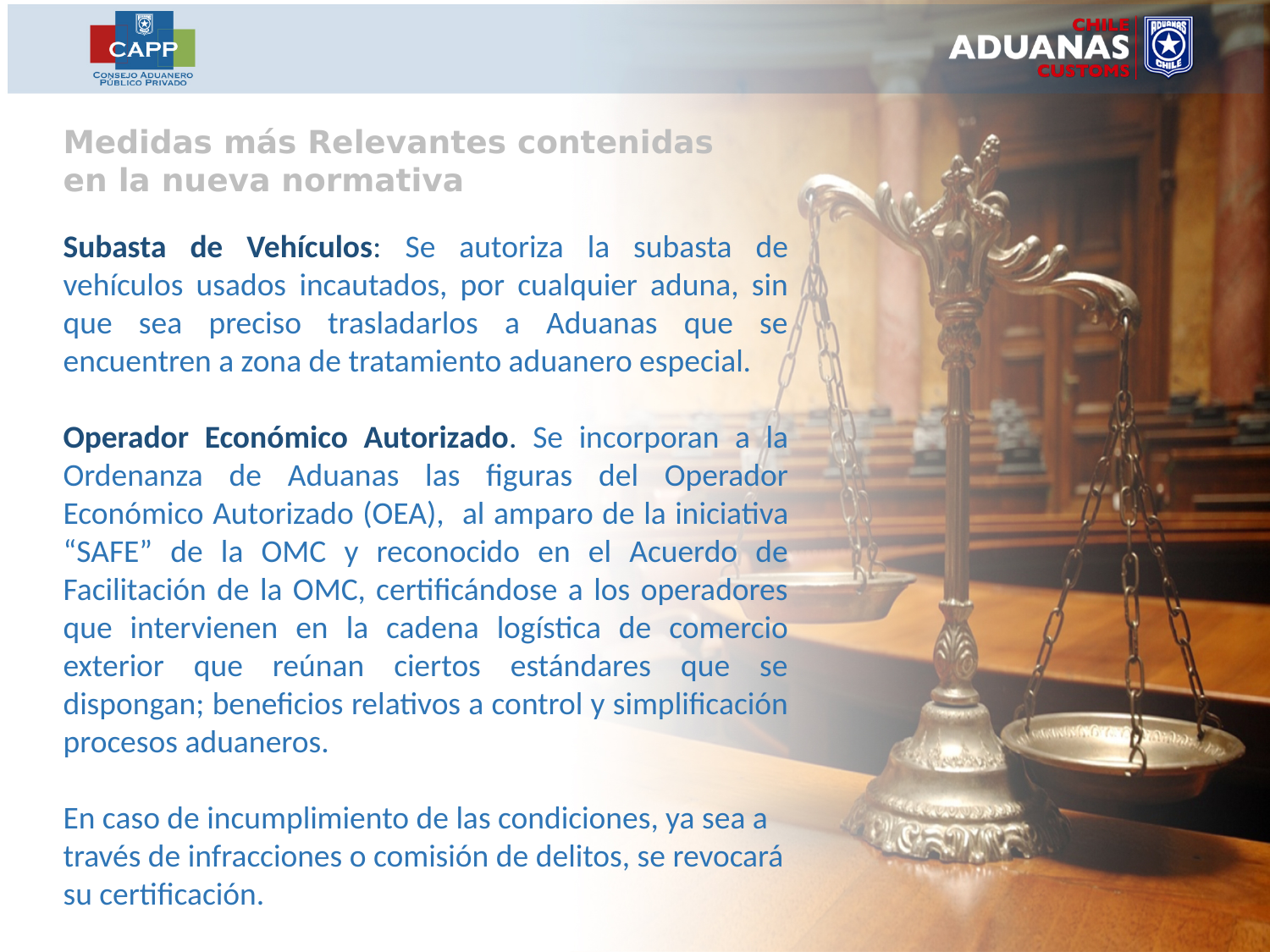

Medidas más Relevantes contenidas
en la nueva normativa

Subasta de Vehículos: Se autoriza la subasta de vehículos usados incautados, por cualquier aduna, sin que sea preciso trasladarlos a Aduanas que se encuentren a zona de tratamiento aduanero especial.

Operador Económico Autorizado. Se incorporan a la Ordenanza de Aduanas las figuras del Operador Económico Autorizado (OEA),  al amparo de la iniciativa “SAFE” de la OMC y reconocido en el Acuerdo de Facilitación de la OMC, certificándose a los operadores que intervienen en la cadena logística de comercio exterior que reúnan ciertos estándares que se dispongan; beneficios relativos a control y simplificación procesos aduaneros.

En caso de incumplimiento de las condiciones, ya sea a través de infracciones o comisión de delitos, se revocará su certificación.